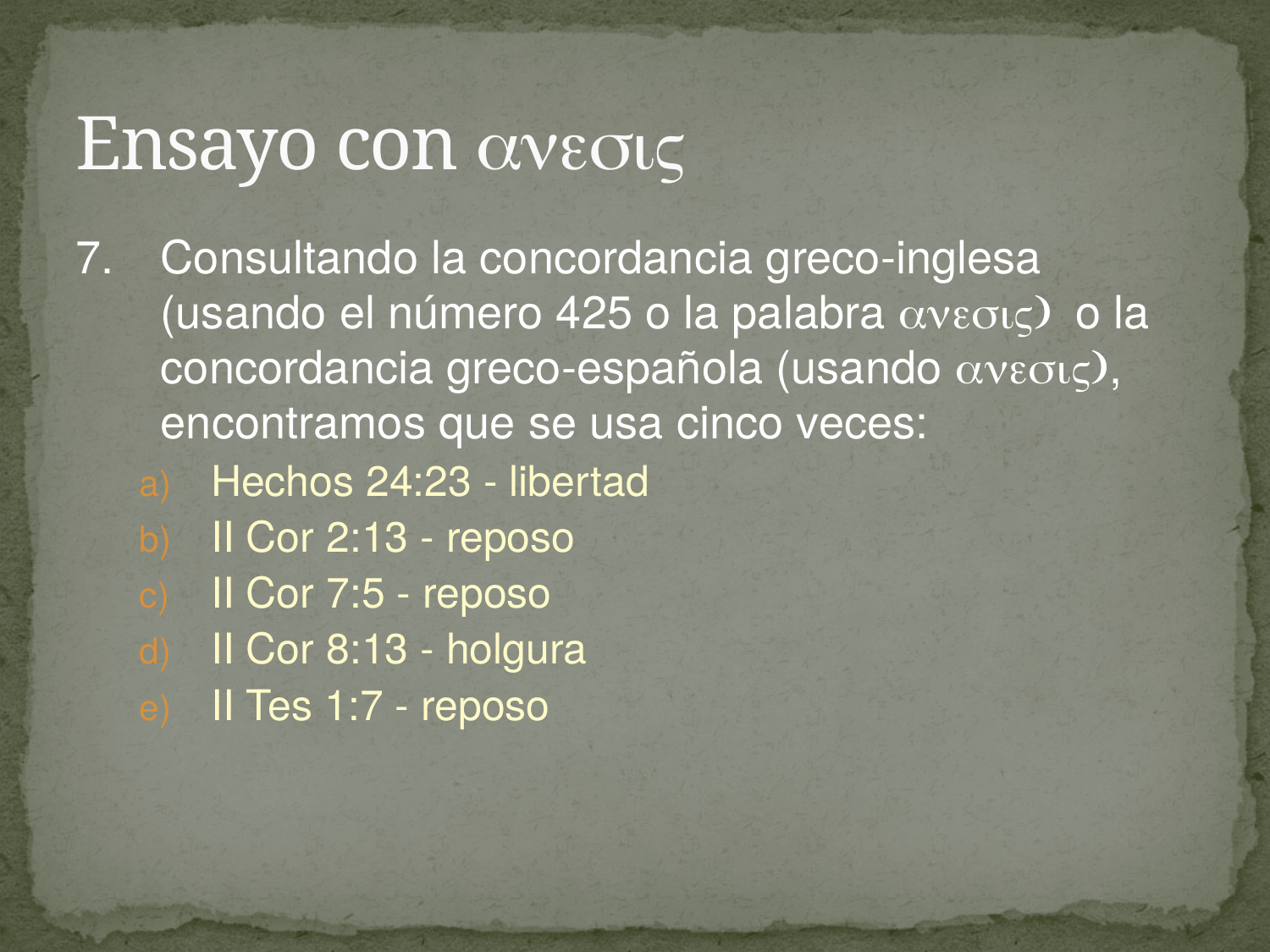

# Ensayo con ανεσις
7.	Consultando la concordancia greco-inglesa (usando el número 425 o la palabra ανεσις) o la concordancia greco-española (usando ανεσις), encontramos que se usa cinco veces:
Hechos 24:23 - libertad
II Cor 2:13 - reposo
II Cor 7:5 - reposo
II Cor 8:13 - holgura
II Tes 1:7 - reposo